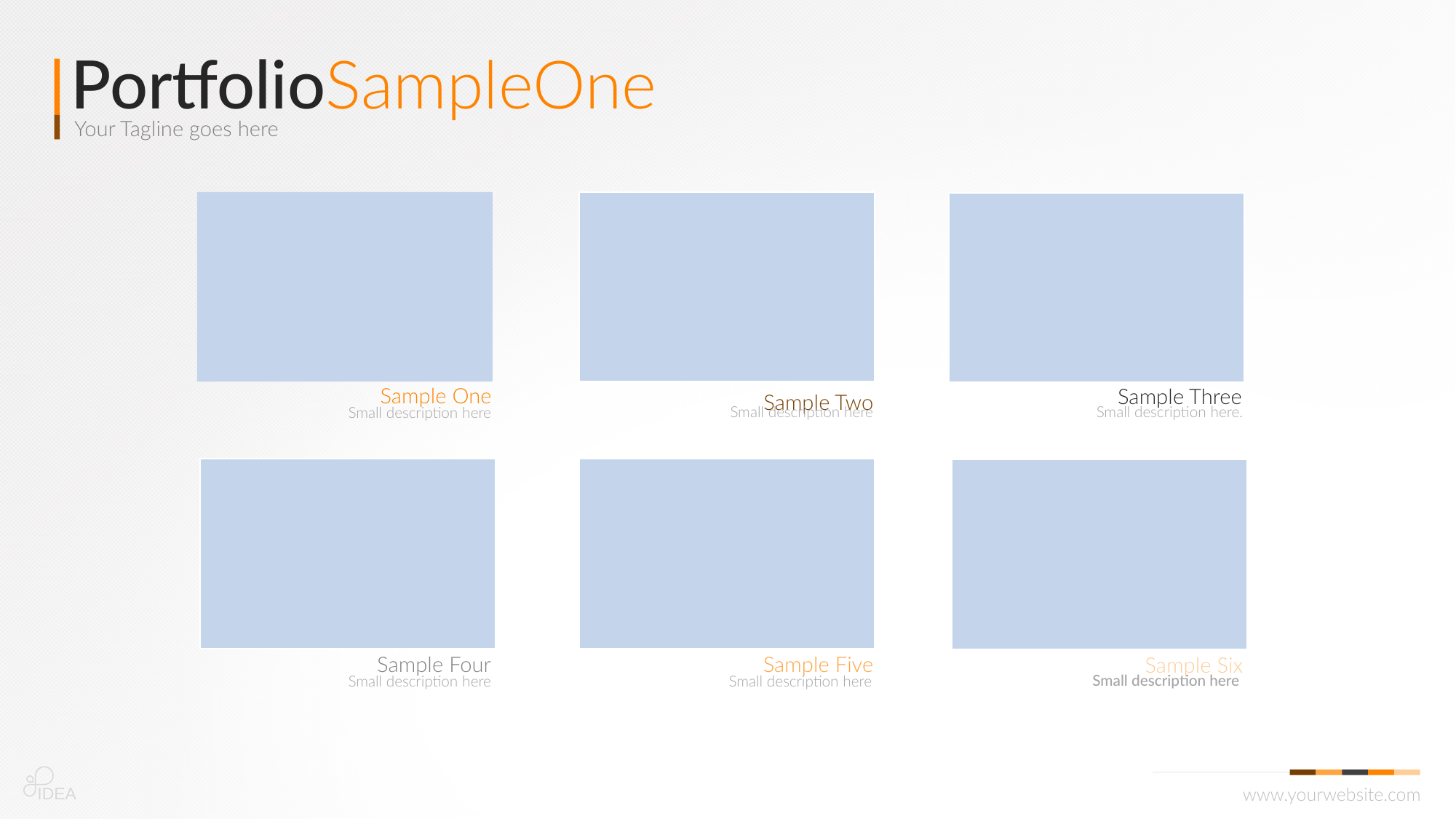

PortfolioSampleOne

Your Tagline goes here

Sample One
Small description here

Sample Two
Small description here

Sample Three
Small description here.

Sample Four
Small description here

Sample Five
Small description here

Sample Six
Small description here

IDEA
www.yourwebsite.com